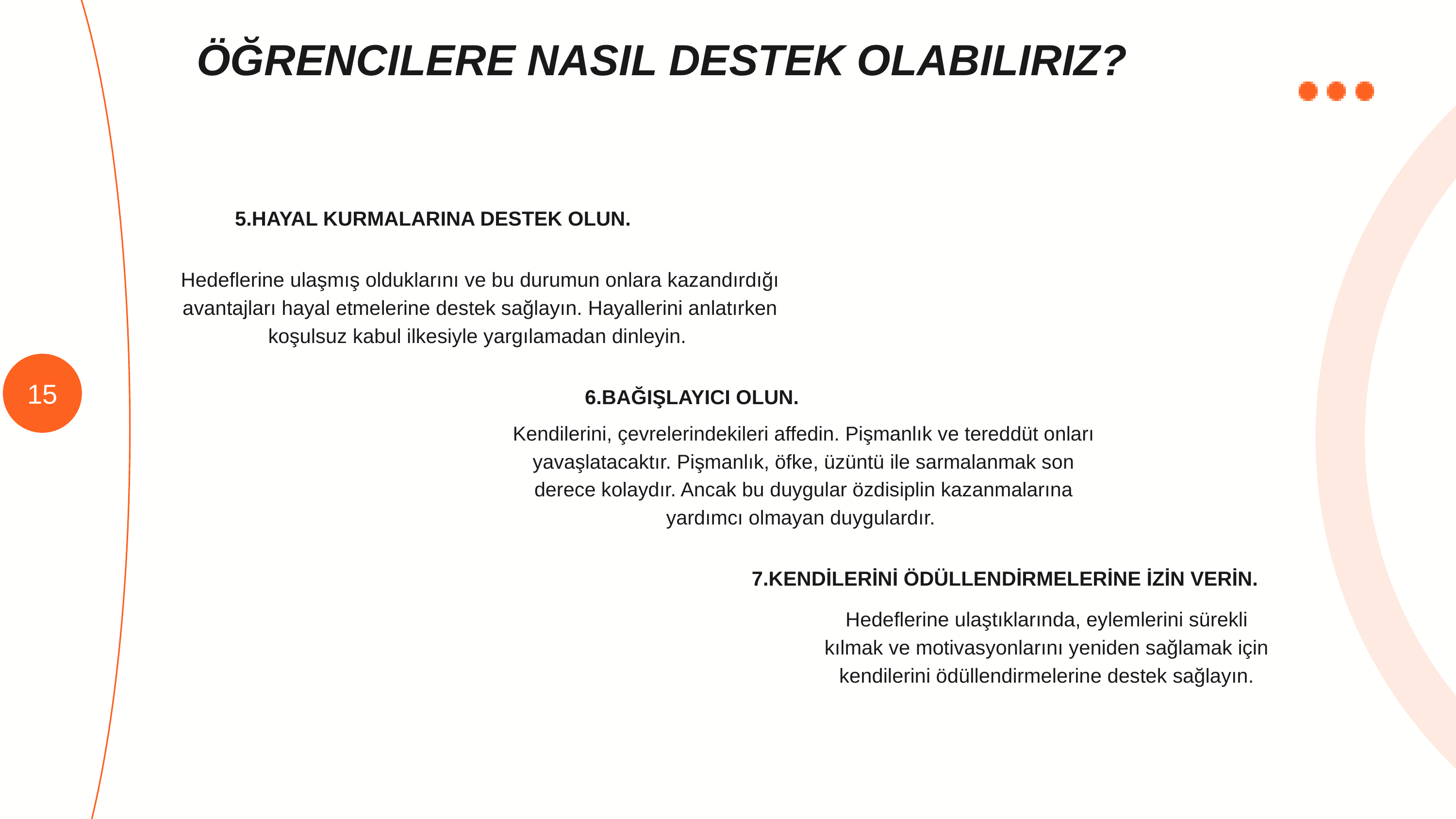

ÖĞRENCILERE NASIL DESTEK OLABILIRIZ?

5.HAYAL KURMALARINA DESTEK OLUN.
Hedeflerine ulaşmış olduklarını ve bu durumun onlara kazandırdığı avantajları hayal etmelerine destek sağlayın. Hayallerini anlatırken koşulsuz kabul ilkesiyle yargılamadan dinleyin.

15
6.BAĞIŞLAYICI OLUN.
Kendilerini, çevrelerindekileri affedin. Pişmanlık ve tereddüt onları yavaşlatacaktır. Pişmanlık, öfke, üzüntü ile sarmalanmak son derece kolaydır. Ancak bu duygular özdisiplin kazanmalarına yardımcı olmayan duygulardır.

7.KENDİLERİNİ ÖDÜLLENDİRMELERİNE İZİN VERİN.
Hedeflerine ulaştıklarında, eylemlerini sürekli kılmak ve motivasyonlarını yeniden sağlamak için kendilerini ödüllendirmelerine destek sağlayın.